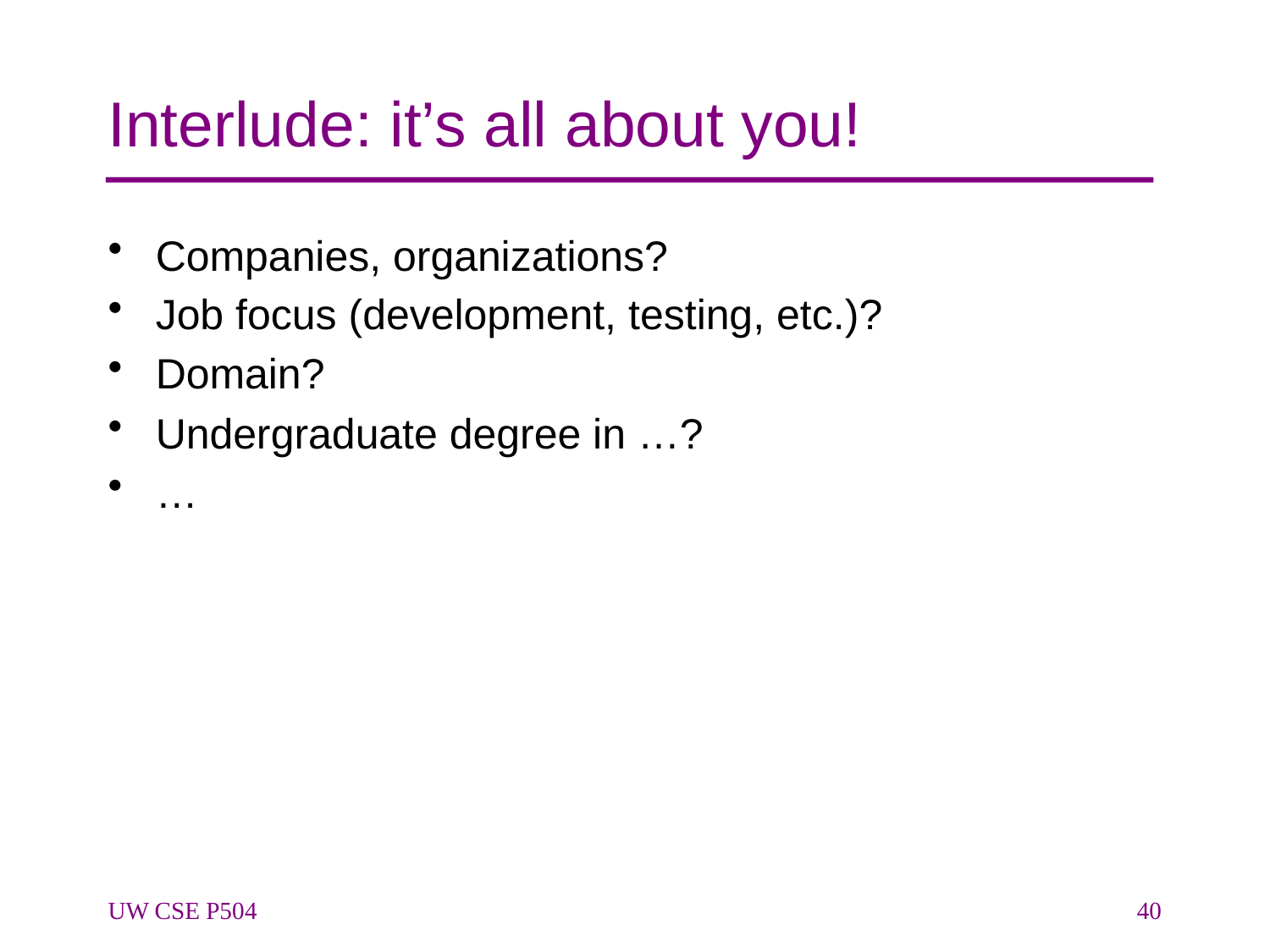

# Interlude: it’s all about you!
Companies, organizations?
Job focus (development, testing, etc.)?
Domain?
Undergraduate degree in …?
…
UW CSE P504
40